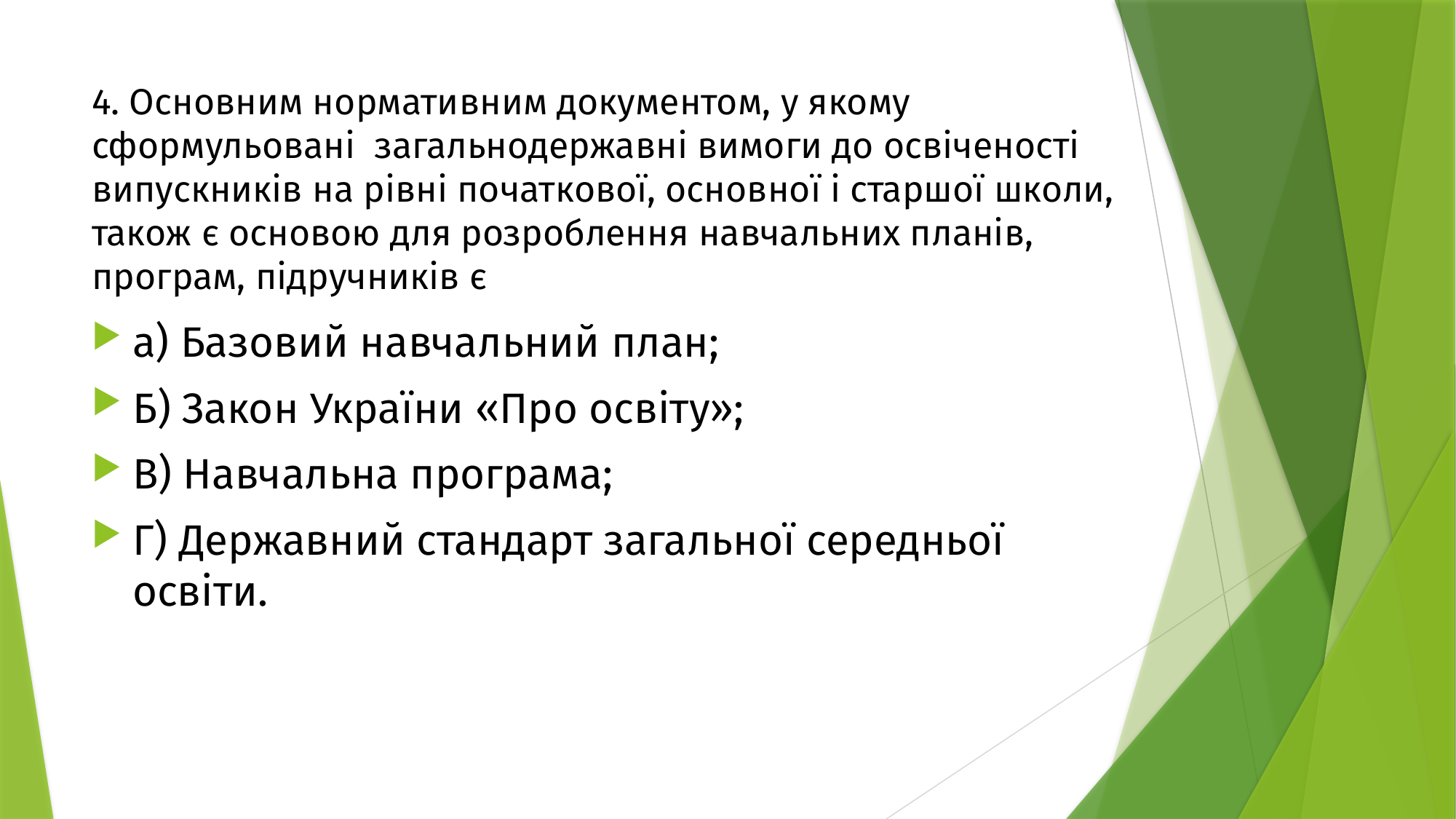

# 4. Основним нормативним документом, у якому сформульовані  загальнодержавні вимоги до освіченості випускників на рівні початкової, основної і старшої школи, також є основою для розроблення навчальних планів, програм, підручників є
а) Базовий навчальний план;
Б) Закон України «Про освіту»;
В) Навчальна програма;
Г) Державний стандарт загальної середньої освіти.